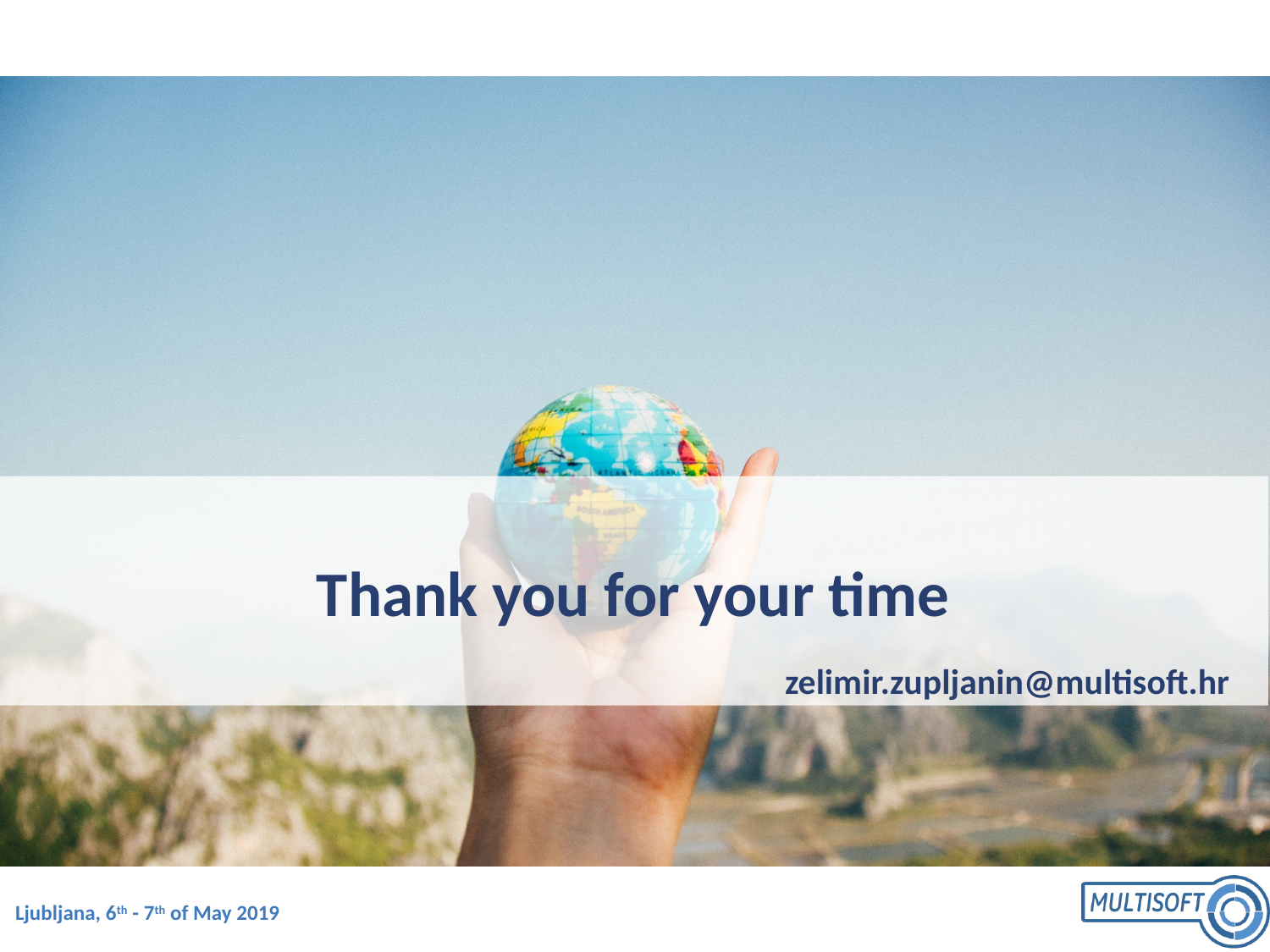

# Thank you for your time
zelimir.zupljanin@multisoft.hr